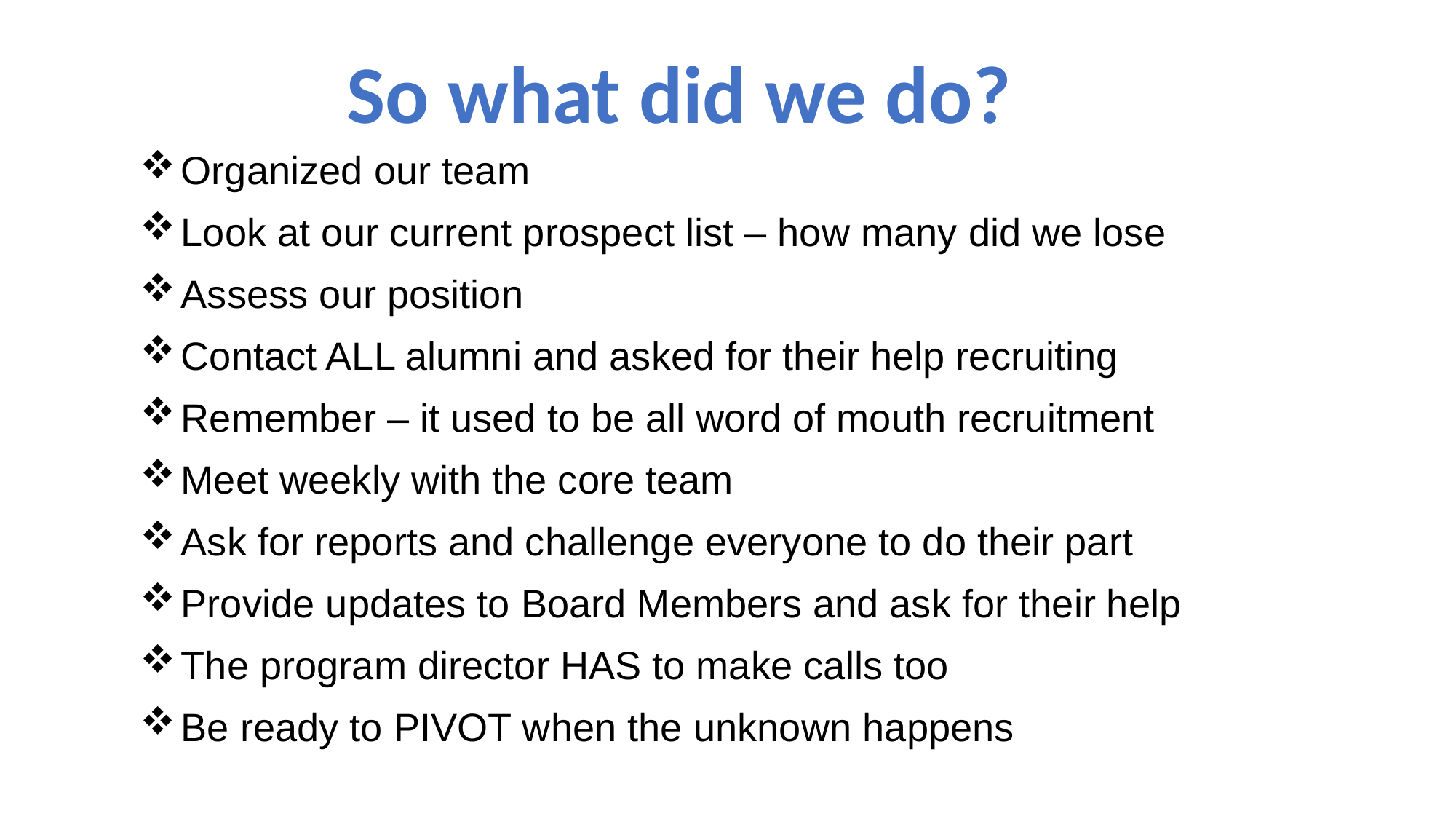

So what did we do?
Organized our team

Look at our current prospect list – how many did we lose

Assess our position

Contact ALL alumni and asked for their help recruiting

Remember – it used to be all word of mouth recruitment

Meet weekly with the core team

Ask for reports and challenge everyone to do their part

Provide updates to Board Members and ask for their help

The program director HAS to make calls too

Be ready to PIVOT when the unknown happens